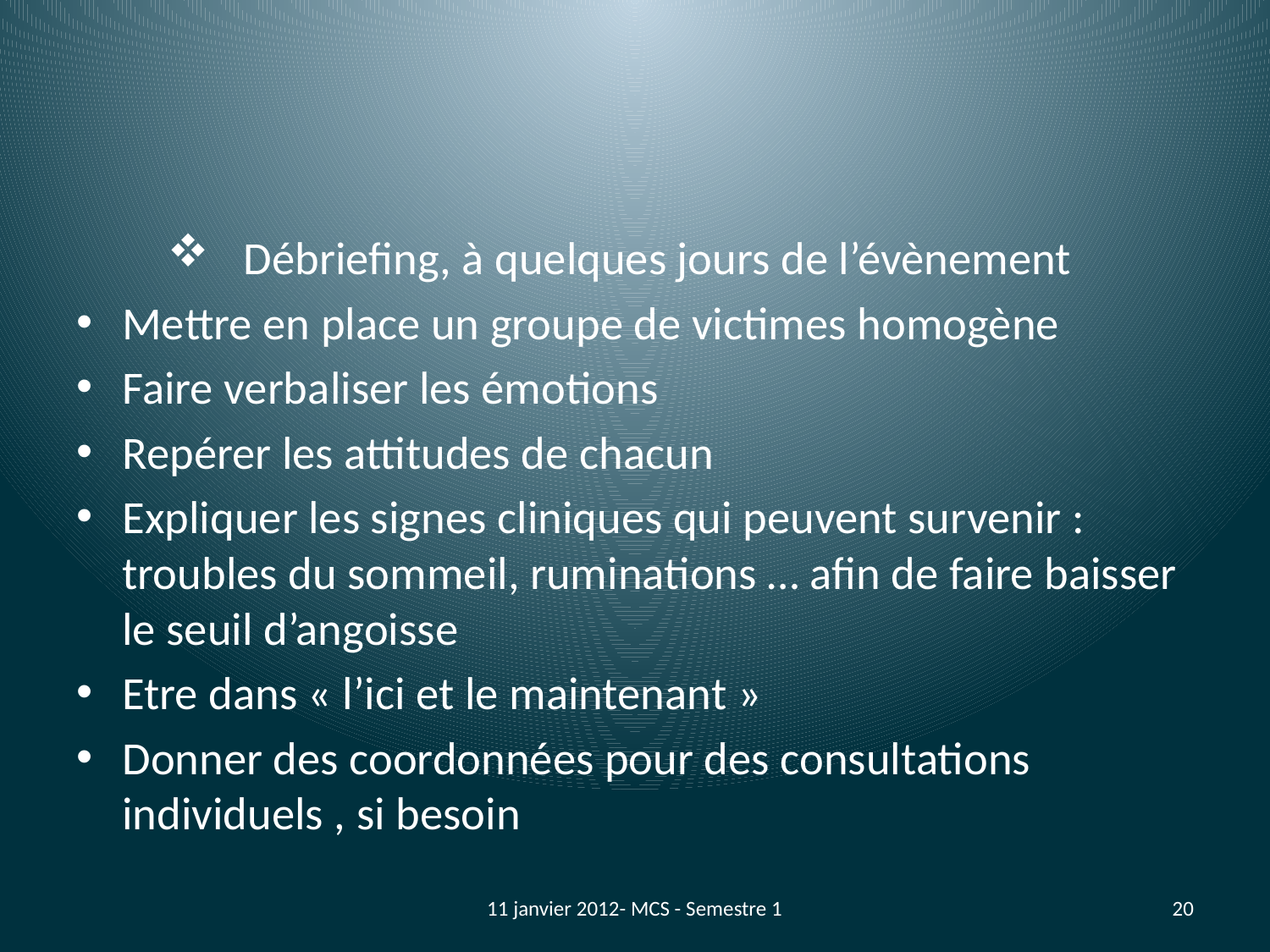

#
Débriefing, à quelques jours de l’évènement
Mettre en place un groupe de victimes homogène
Faire verbaliser les émotions
Repérer les attitudes de chacun
Expliquer les signes cliniques qui peuvent survenir : troubles du sommeil, ruminations … afin de faire baisser le seuil d’angoisse
Etre dans « l’ici et le maintenant »
Donner des coordonnées pour des consultations individuels , si besoin

11 janvier 2012- MCS - Semestre 1
20